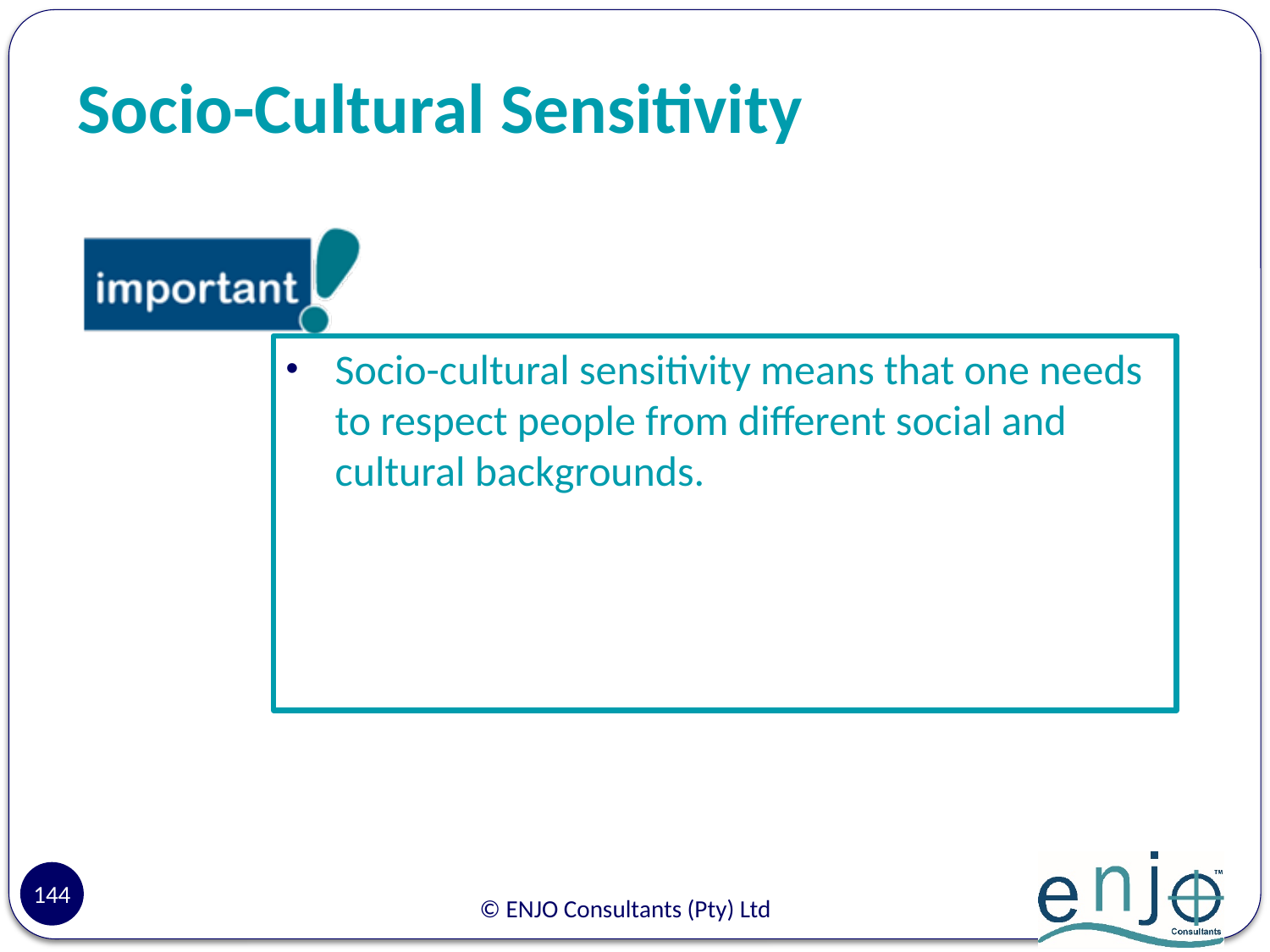

# Socio-Cultural Sensitivity
Socio-cultural sensitivity means that one needs to respect people from different social and cultural backgrounds.
144
© ENJO Consultants (Pty) Ltd